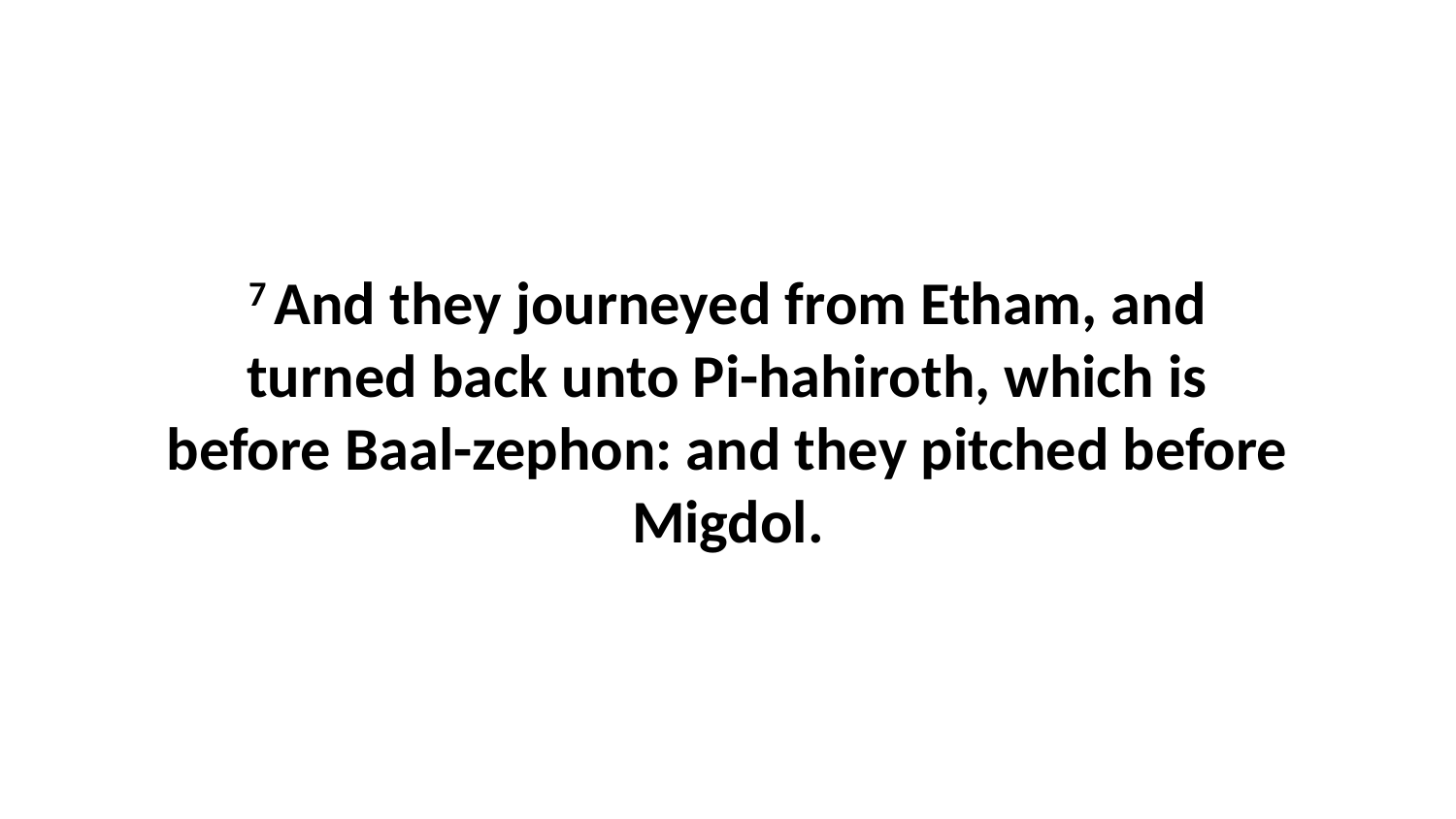

7 And they journeyed from Etham, and turned back unto Pi-hahiroth, which is before Baal-zephon: and they pitched before Migdol.